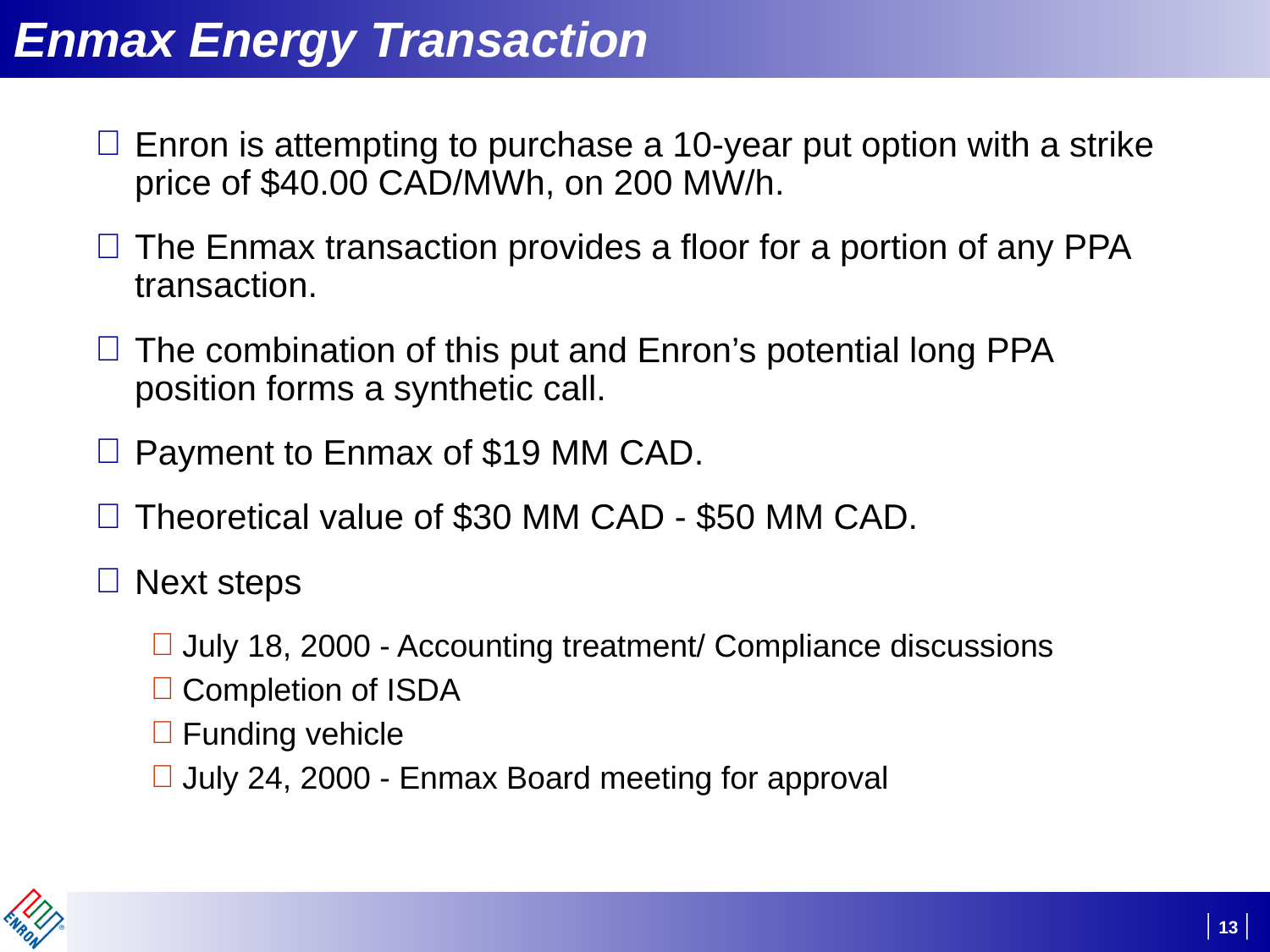

# Enmax Energy Transaction
Enron is attempting to purchase a 10-year put option with a strike price of $40.00 CAD/MWh, on 200 MW/h.
The Enmax transaction provides a floor for a portion of any PPA transaction.
The combination of this put and Enron’s potential long PPA position forms a synthetic call.
Payment to Enmax of $19 MM CAD.
Theoretical value of $30 MM CAD - $50 MM CAD.
Next steps
July 18, 2000 - Accounting treatment/ Compliance discussions
Completion of ISDA
Funding vehicle
July 24, 2000 - Enmax Board meeting for approval